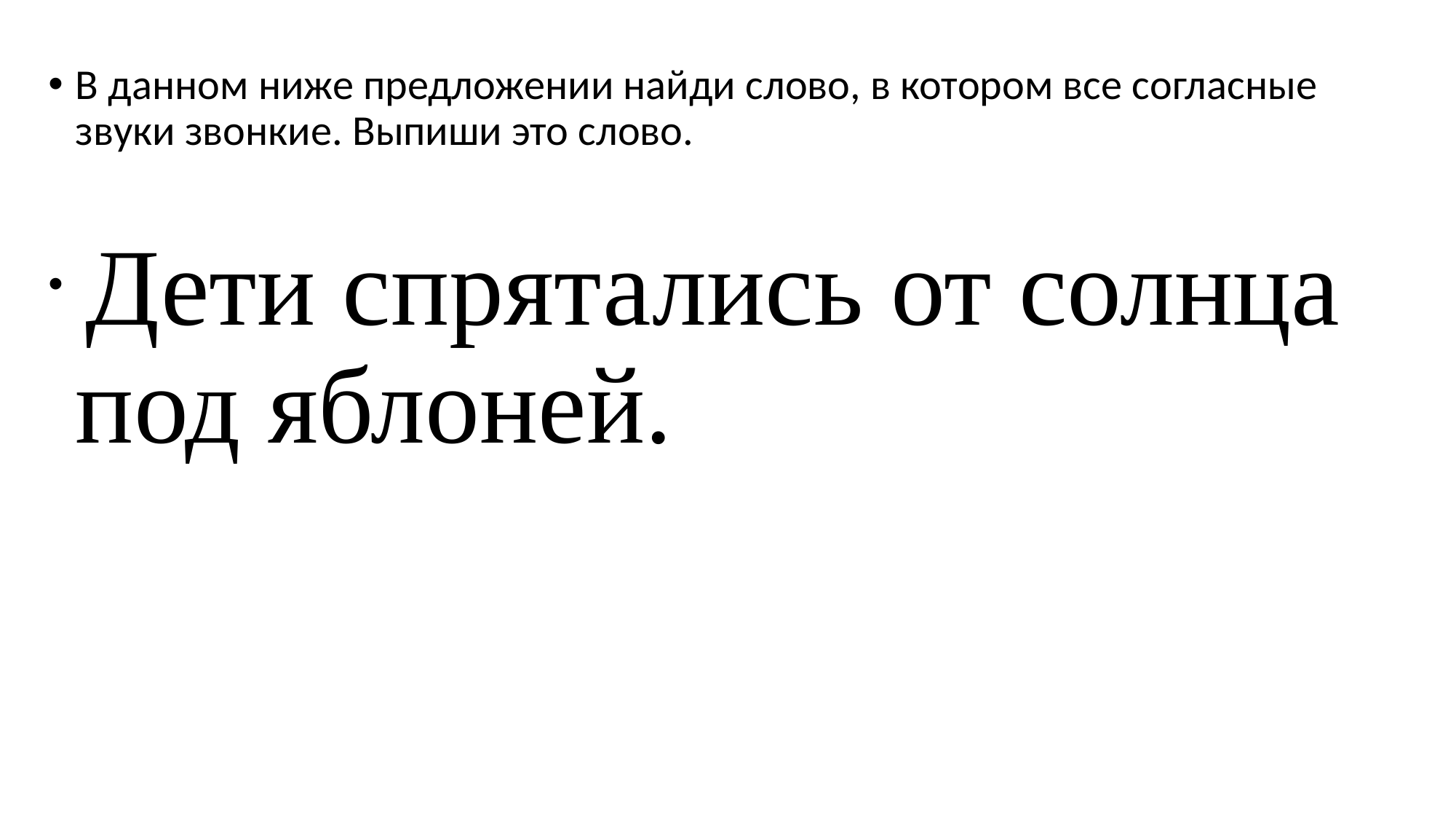

#
В данном ниже предложении найди слово, в котором все согласные звуки звонкие. Выпиши это слово.

 Дети спрятались от солнца под яблоней.